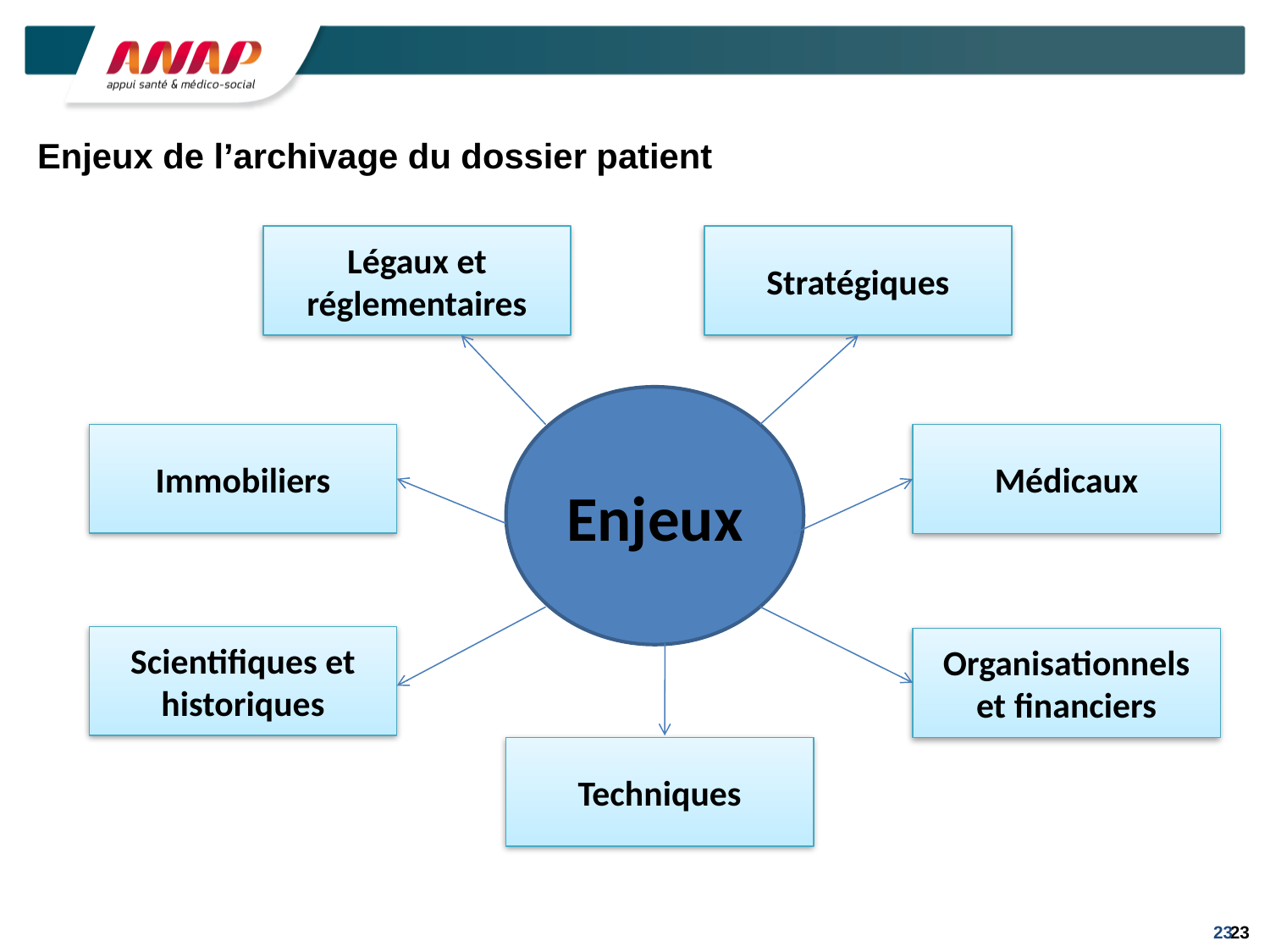

# Enjeux de l’archivage du dossier patient

Légaux et réglementaires
Stratégiques
Enjeux
Immobiliers
Médicaux
Scientifiques et historiques
Organisationnels et financiers
Techniques
23